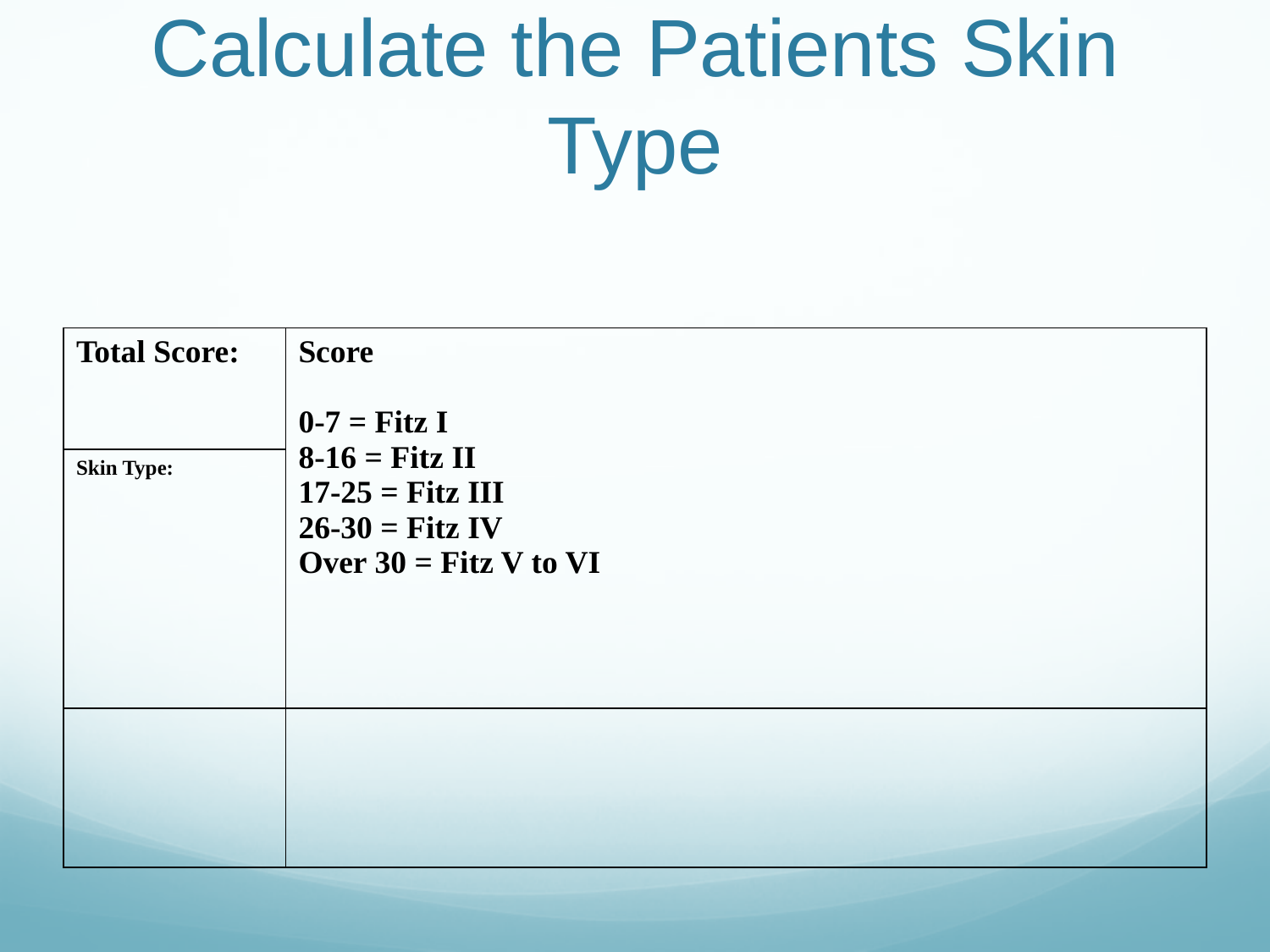

# Calculate the Patients Skin Type
| Total Score: | Score 0-7 = Fitz I 8-16 = Fitz II 17-25 = Fitz III 26-30 = Fitz IV Over 30 = Fitz V to VI |
| --- | --- |
| Skin Type: |  |
|  |  |